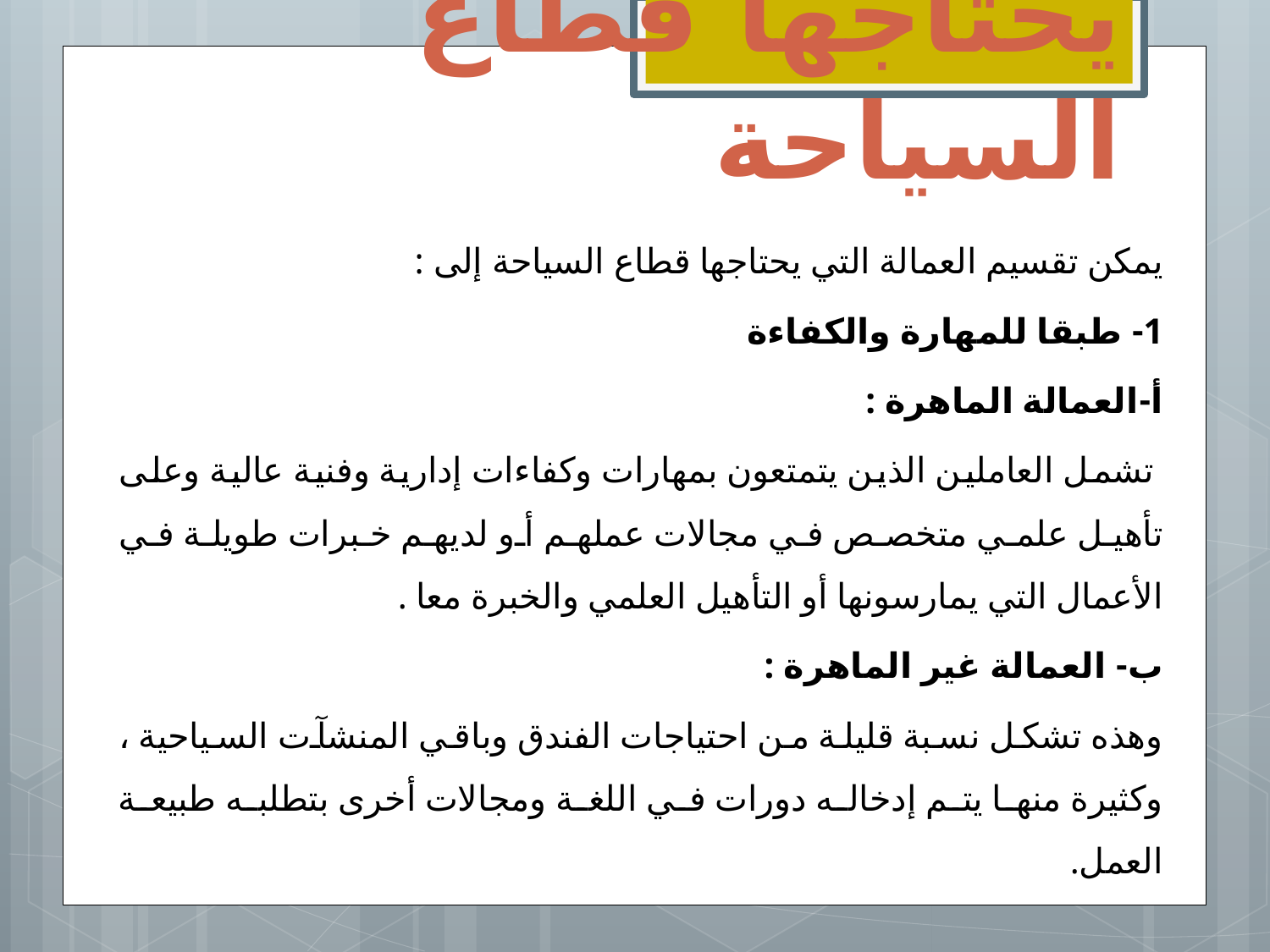

# انواع العمالة التي يحتاجها قطاع السياحة
يمكن تقسيم العمالة التي يحتاجها قطاع السياحة إلى :
1- طبقا للمهارة والكفاءة
أ-العمالة الماهرة :
 تشمل العاملين الذين يتمتعون بمهارات وكفاءات إدارية وفنية عالية وعلى تأهيل علمي متخصص في مجالات عملهم أو لديهم خبرات طويلة في الأعمال التي يمارسونها أو التأهيل العلمي والخبرة معا .
ب- العمالة غير الماهرة :
وهذه تشكل نسبة قليلة من احتياجات الفندق وباقي المنشآت السياحية ، وكثيرة منها يتم إدخاله دورات في اللغة ومجالات أخرى بتطلبه طبيعة العمل.